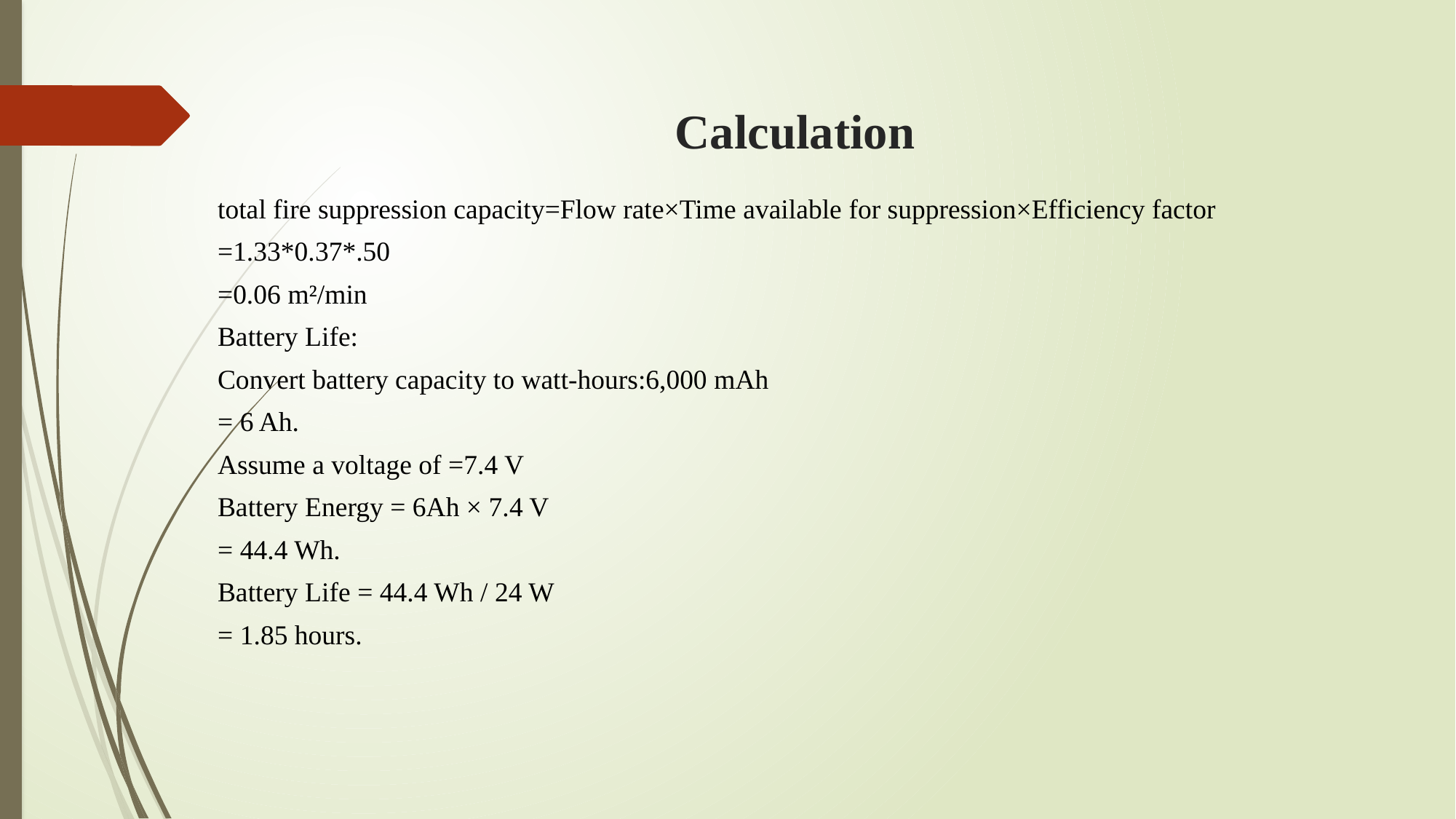

# Calculation
total fire suppression capacity=Flow rate×Time available for suppression×Efficiency factor
=1.33*0.37*.50
=0.06 m²/min
Battery Life:
Convert battery capacity to watt-hours:6,000 mAh
= 6 Ah.
Assume a voltage of =7.4 V
Battery Energy = 6Ah × 7.4 V
= 44.4 Wh.
Battery Life = 44.4 Wh / 24 W
= 1.85 hours.